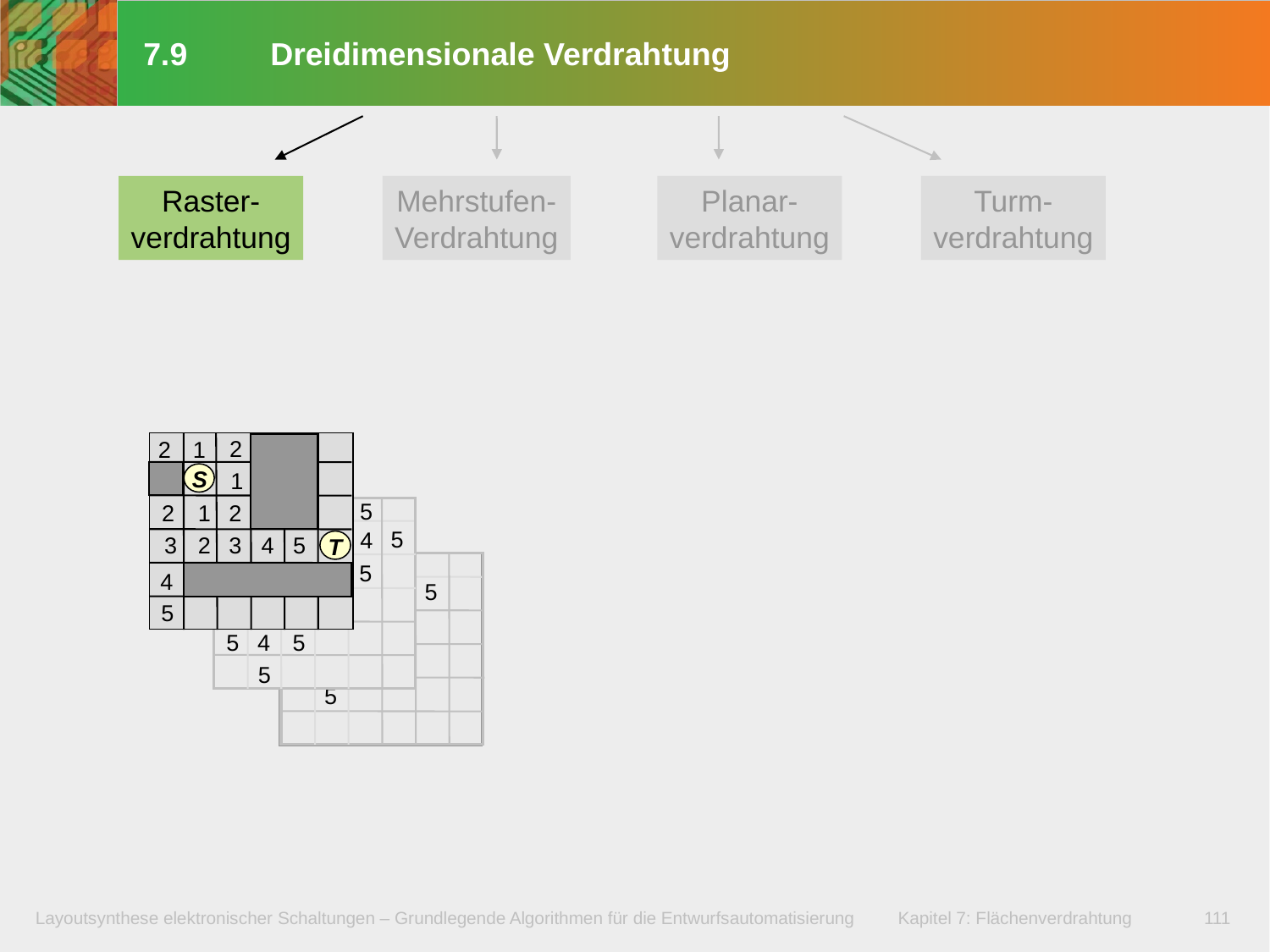

# 7.9	Dreidimensionale Verdrahtung

Raster-
verdrahtung
Mehrstufen-
Verdrahtung
Planar-
verdrahtung
Turm-
verdrahtung
2
2
1

1

S
5
2
1
2

5
4

3
2
3
4
5

T
4

5

4

5

4
5

5

5

4
5

5

5